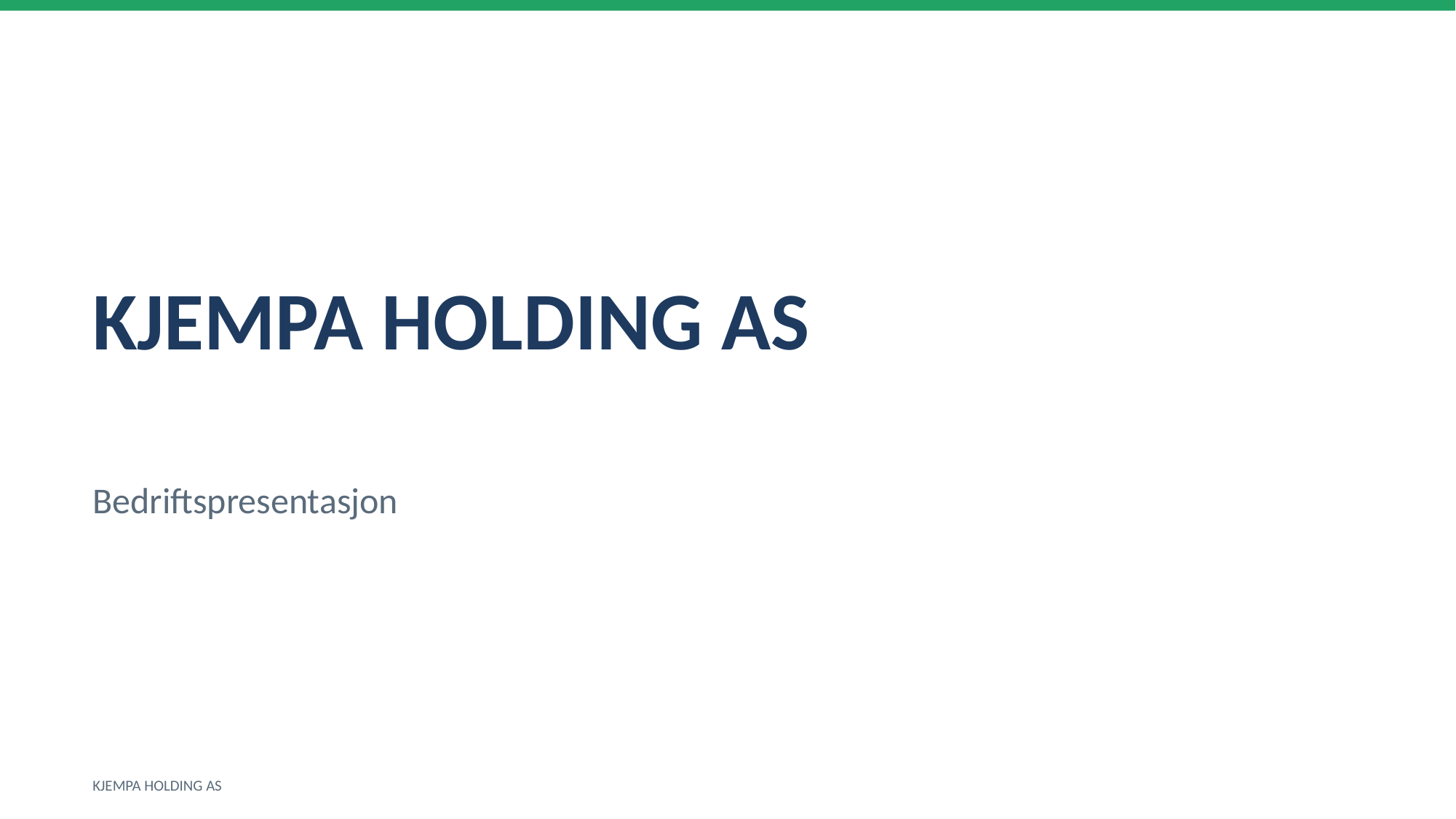

KJEMPA HOLDING AS
Bedriftspresentasjon
KJEMPA HOLDING AS